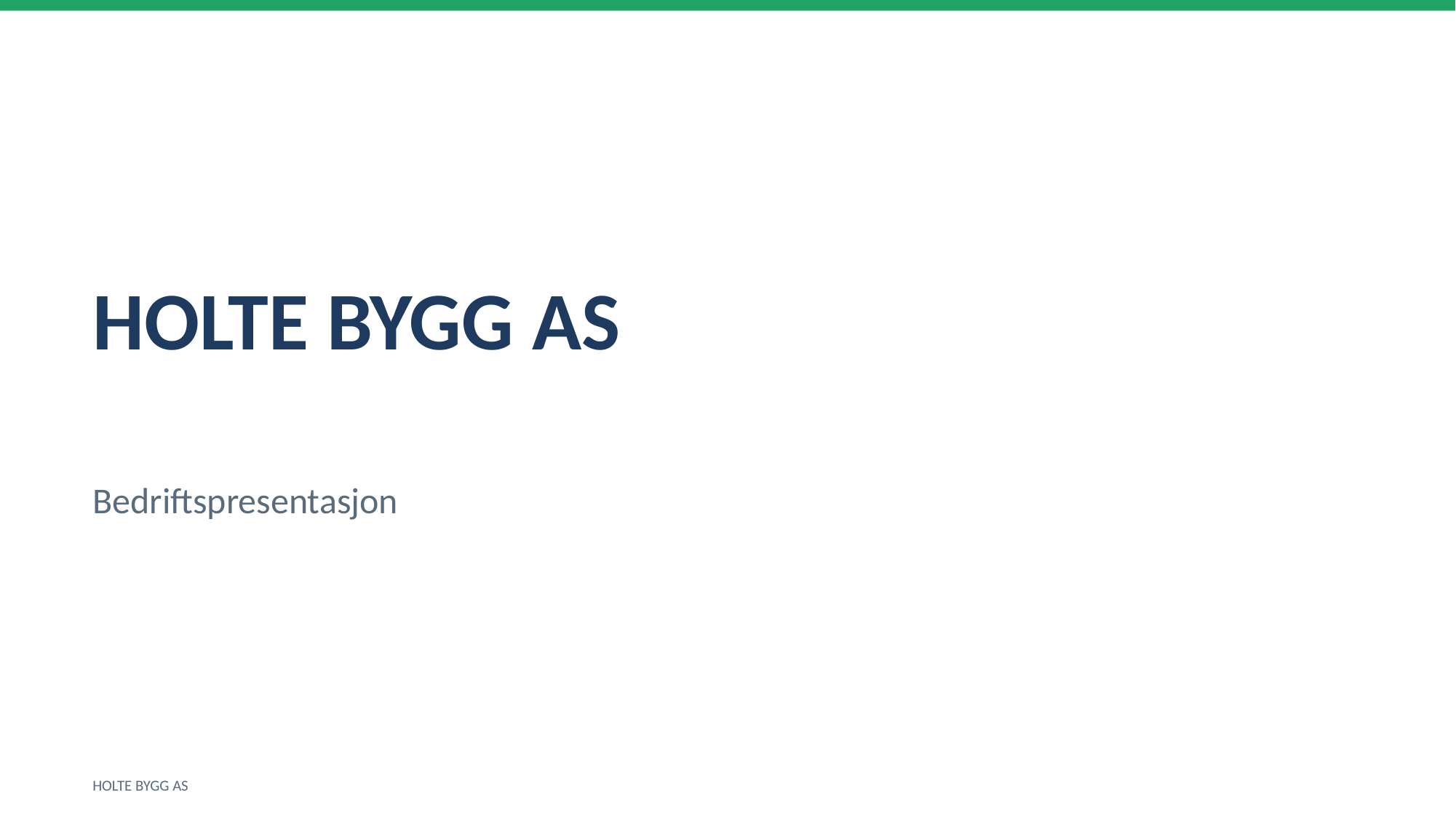

HOLTE BYGG AS
Bedriftspresentasjon
HOLTE BYGG AS